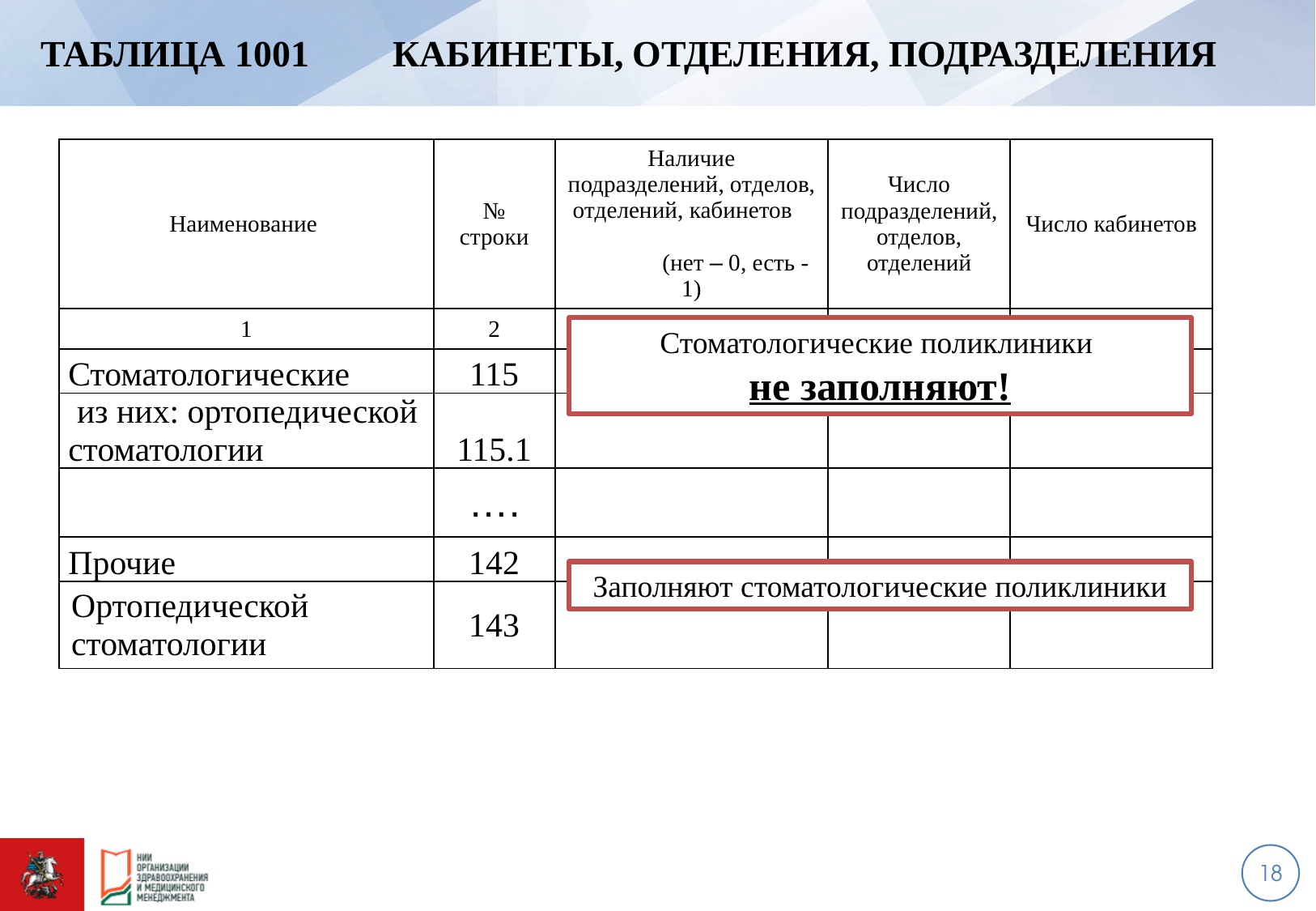

# Таблица 1001         Кабинеты, отделения, подразделения
| Наименование | № строки | Наличие подразделений, отделов, отделений, кабинетов (нет – 0, есть - 1) | Число подразделений, отделов, отделений | Число кабинетов |
| --- | --- | --- | --- | --- |
| 1 | 2 | 3 | 4 | 5 |
| Стоматологические | 115 |  |  |  |
| из них: ортопедической стоматологии | 115.1 |  |  |  |
|  | …. |  |  |  |
| Прочие | 142 |  |  |  |
| Ортопедической стоматологии | 143 |  |  |  |
Стоматологические поликлиники
не заполняют!
Заполняют стоматологические поликлиники